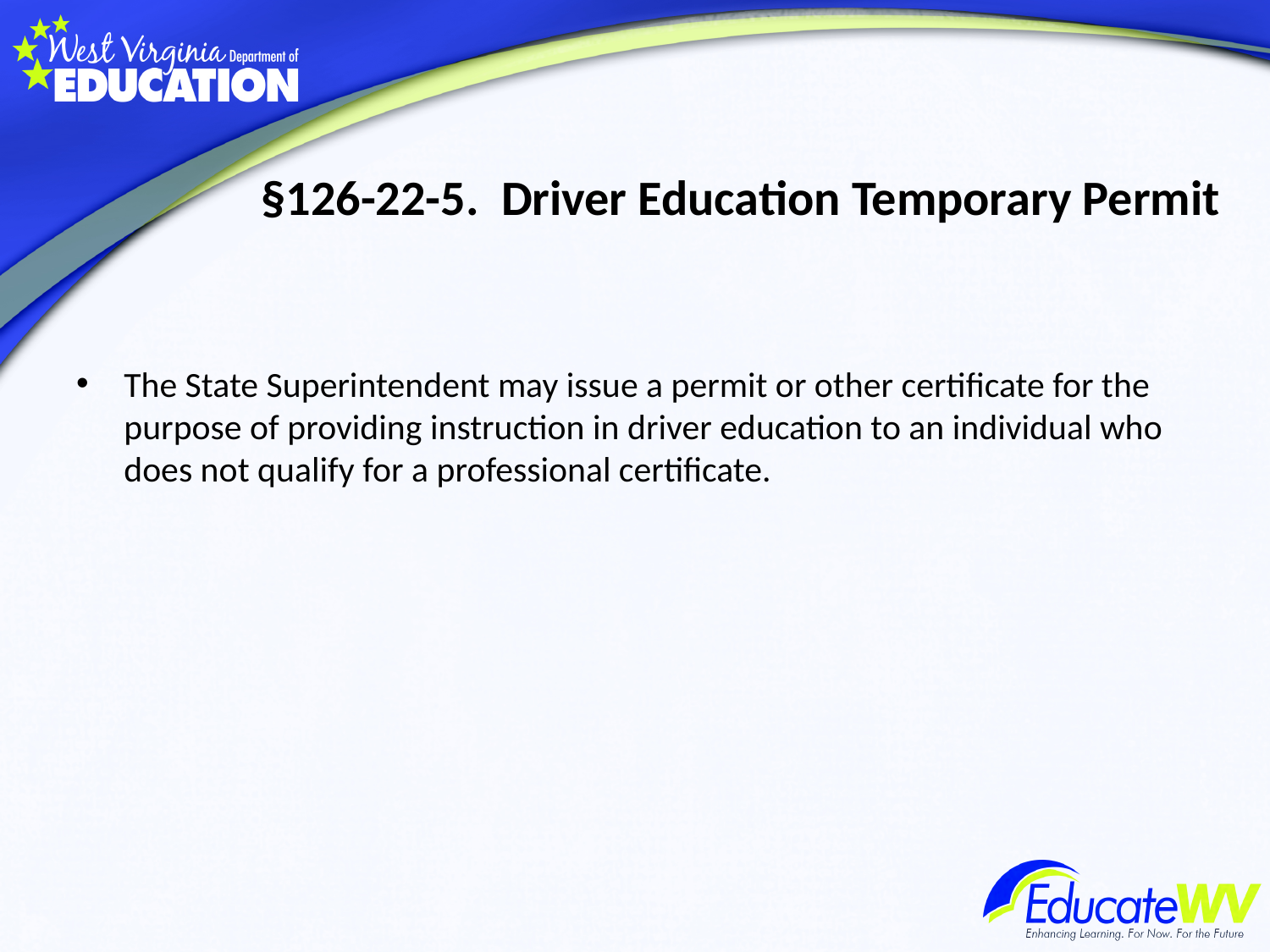

# §126-22-5.  Driver Education Temporary Permit
The State Superintendent may issue a permit or other certificate for the purpose of providing instruction in driver education to an individual who does not qualify for a professional certificate.